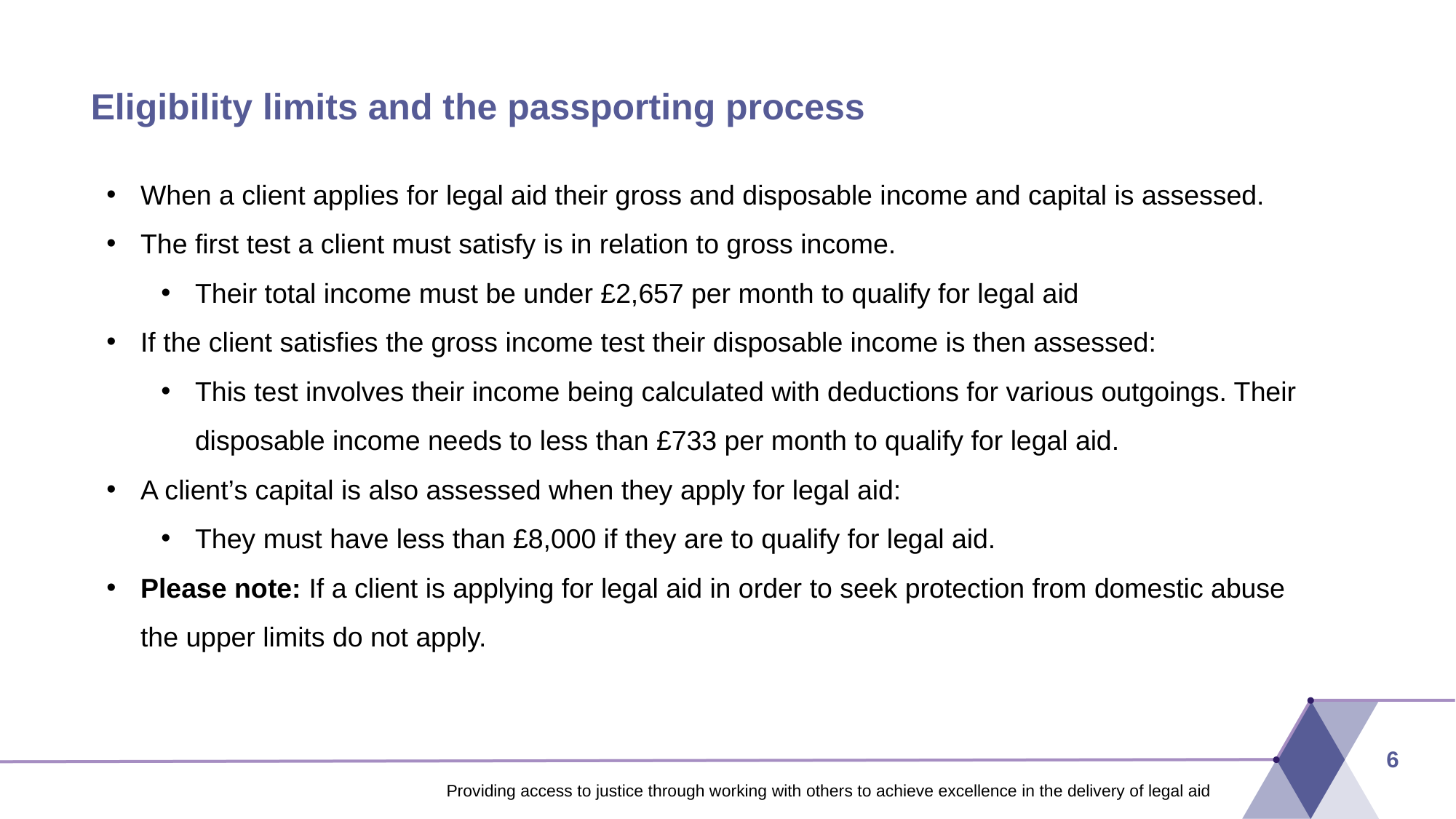

# Eligibility limits and the passporting process
When a client applies for legal aid their gross and disposable income and capital is assessed.
The first test a client must satisfy is in relation to gross income.
Their total income must be under £2,657 per month to qualify for legal aid
If the client satisfies the gross income test their disposable income is then assessed:
This test involves their income being calculated with deductions for various outgoings. Their disposable income needs to less than £733 per month to qualify for legal aid.
A client’s capital is also assessed when they apply for legal aid:
They must have less than £8,000 if they are to qualify for legal aid.
Please note: If a client is applying for legal aid in order to seek protection from domestic abuse the upper limits do not apply.

6
Providing access to justice through working with others to achieve excellence in the delivery of legal aid